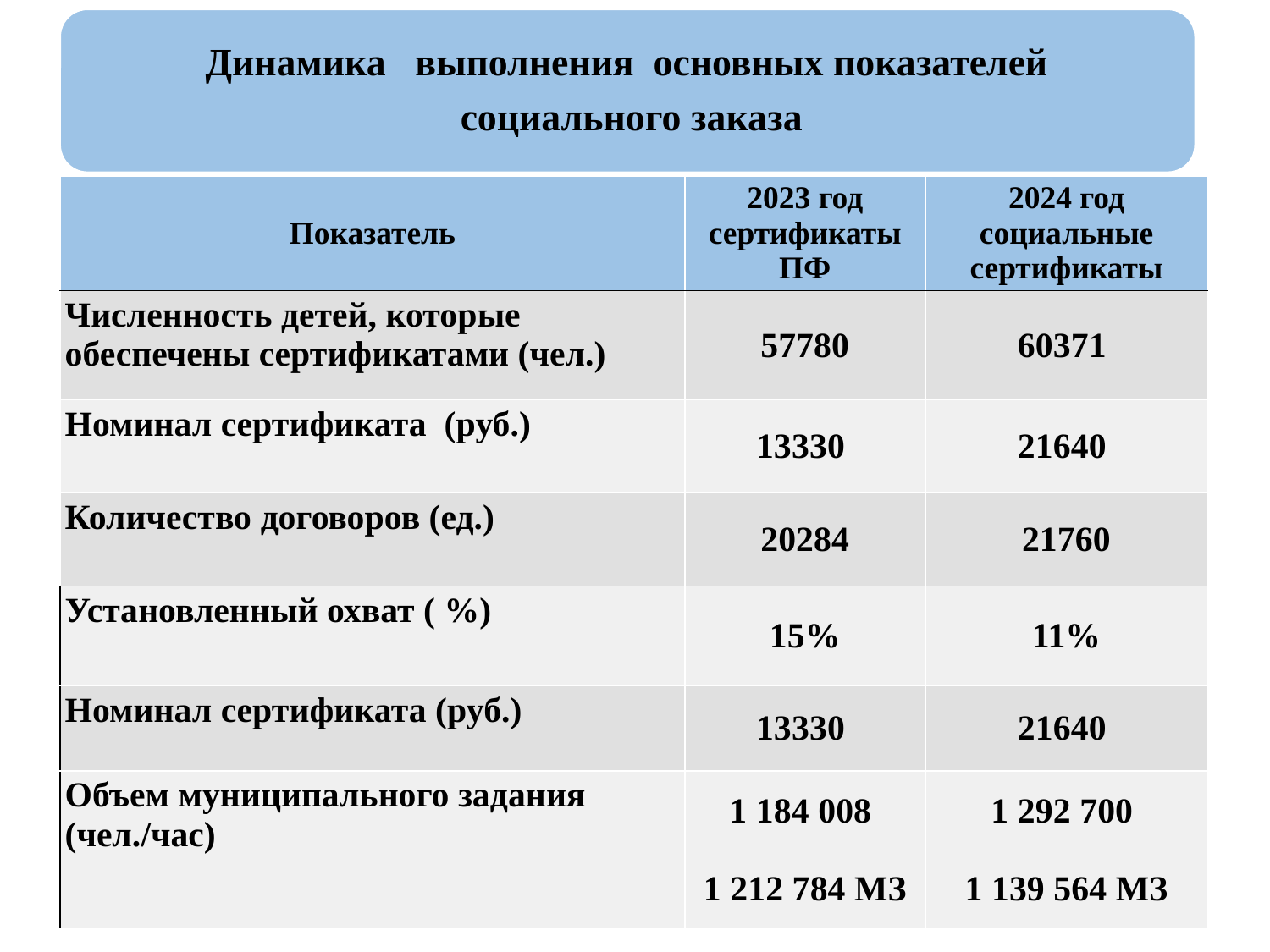

Динамика   выполнения  основных показателей
социального заказа

| Показатель | 2023 год сертификаты ПФ | 2024 год социальные сертификаты |
| --- | --- | --- |
| Численность детей, которые обеспечены сертификатами (чел.) | 57780 | 60371 |
| Номинал сертификата (руб.) | 13330 | 21640 |
| Количество договоров (ед.) | 20284 | 21760 |
| Установленный охват ( %) | 15% | 11% |
| Номинал сертификата (руб.) | 13330 | 21640 |
| Объем муниципального задания (чел./час) | 1 184 008 1 212 784 МЗ | 1 292 700 1 139 564 МЗ |